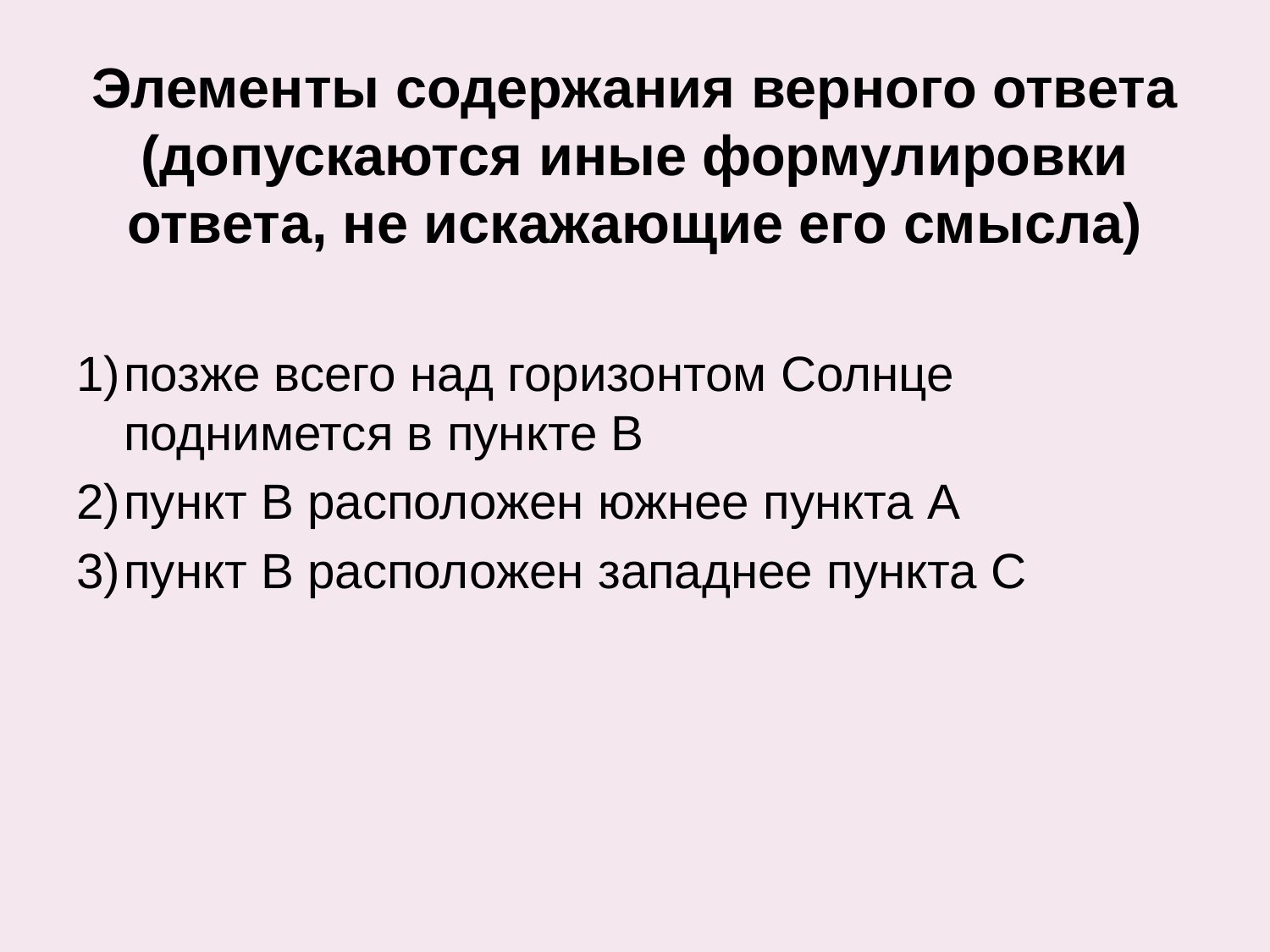

# Элементы содержания верного ответа (допускаются иные формулировки ответа, не искажающие его смысла)

1)	позже всего над горизонтом Солнце поднимется в пункте В
2)	пункт В расположен южнее пункта А
3)	пункт В расположен западнее пункта С